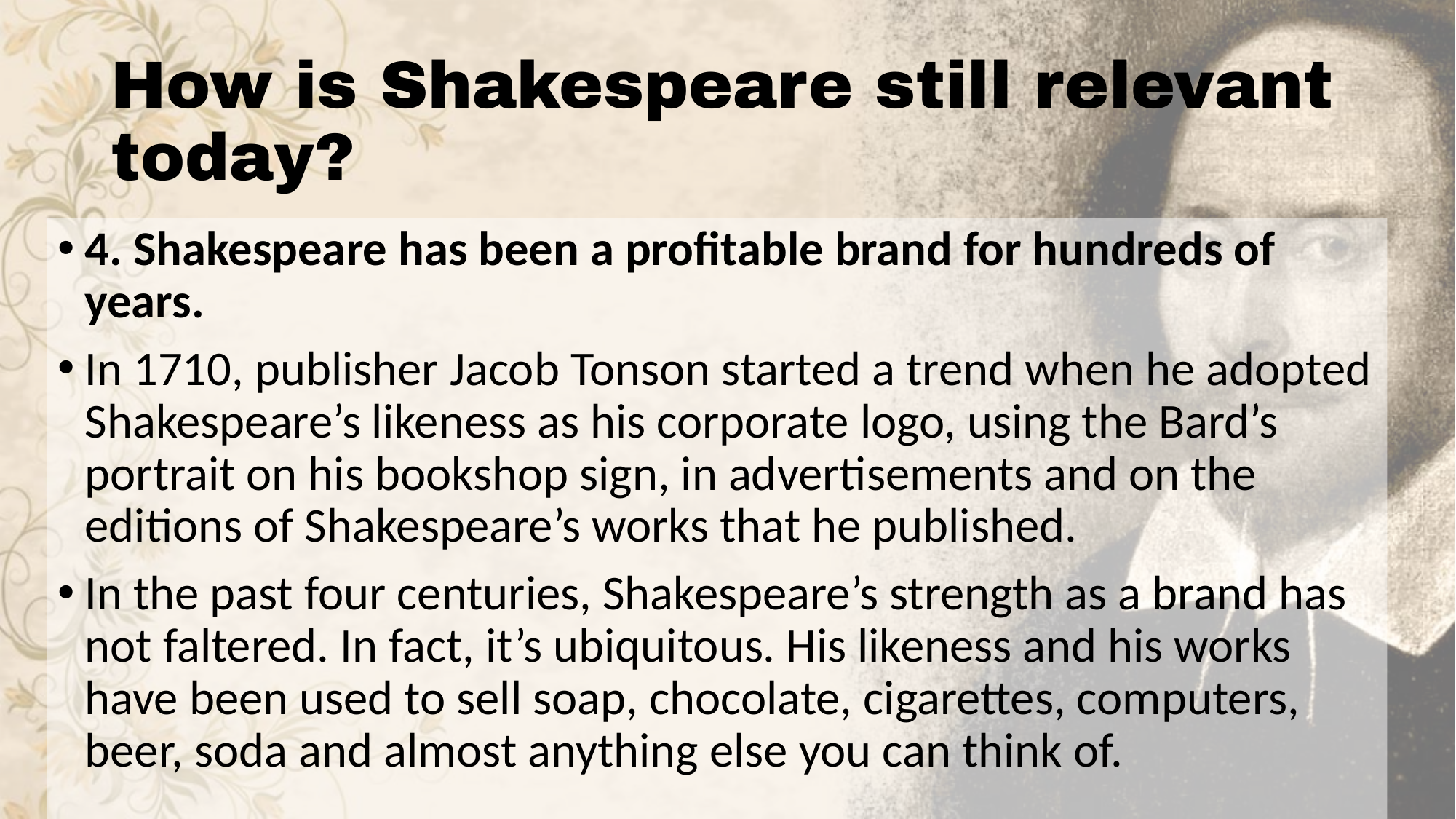

# How is Shakespeare still relevant today?
4. Shakespeare has been a profitable brand for hundreds of years.
In 1710, publisher Jacob Tonson started a trend when he adopted Shakespeare’s likeness as his corporate logo, using the Bard’s portrait on his bookshop sign, in advertisements and on the editions of Shakespeare’s works that he published.
In the past four centuries, Shakespeare’s strength as a brand has not faltered. In fact, it’s ubiquitous. His likeness and his works have been used to sell soap, chocolate, cigarettes, computers, beer, soda and almost anything else you can think of.